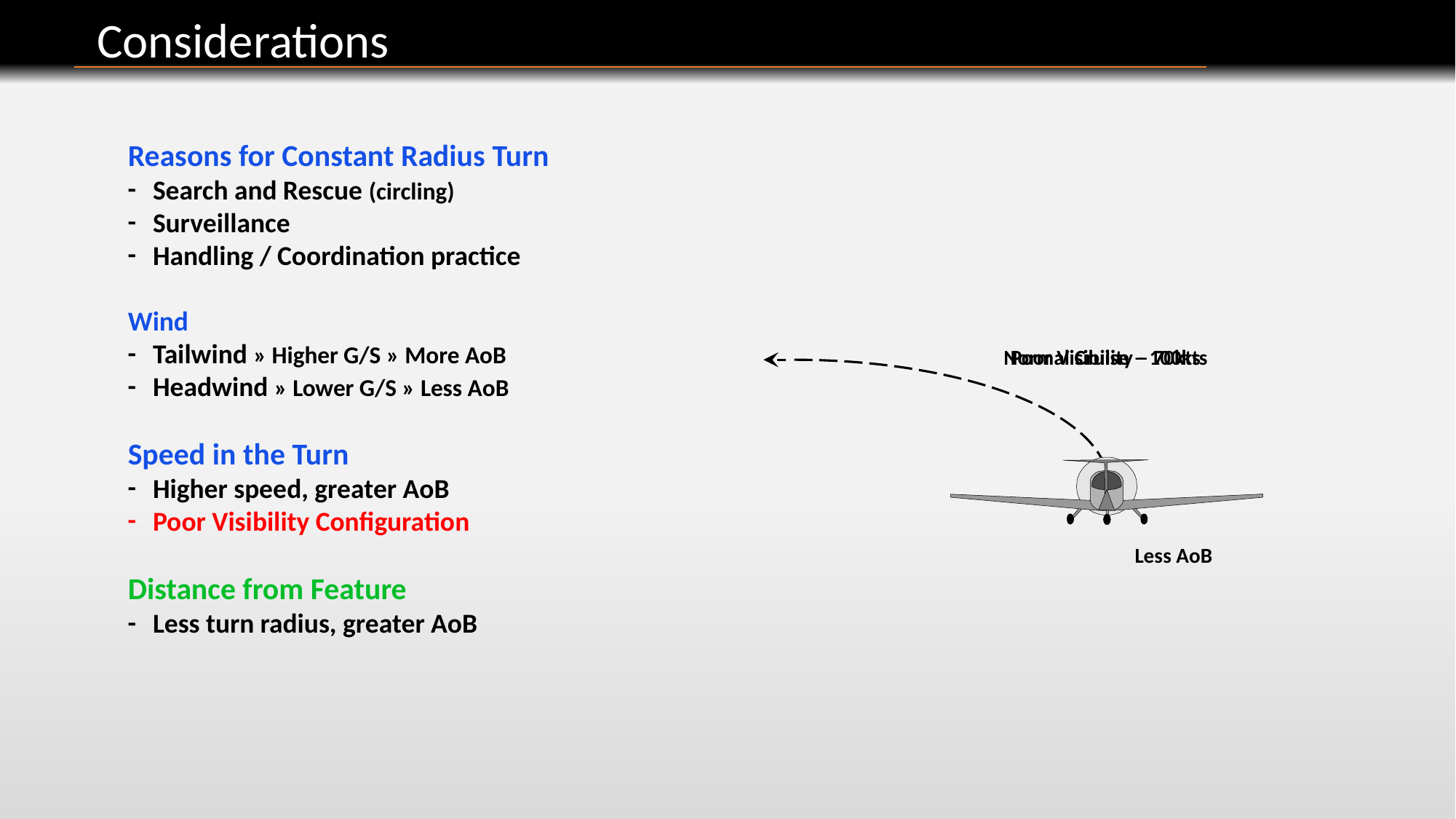

Considerations
Reasons for Constant Radius Turn
    Search and Rescue (circling)
    Surveillance
    Handling / Coordination practice

Wind
    Tailwind » Higher G/S » More AoB
    Headwind » Lower G/S » Less AoB

Speed in the Turn
    Higher speed, greater AoB
    Poor Visibility Configuration

Distance from Feature
    Less turn radius, greater AoB
-
-
-
-
-
Poor Visibility – 70kts
Normal Cruise – 100kts

-
-
Less AoB
-